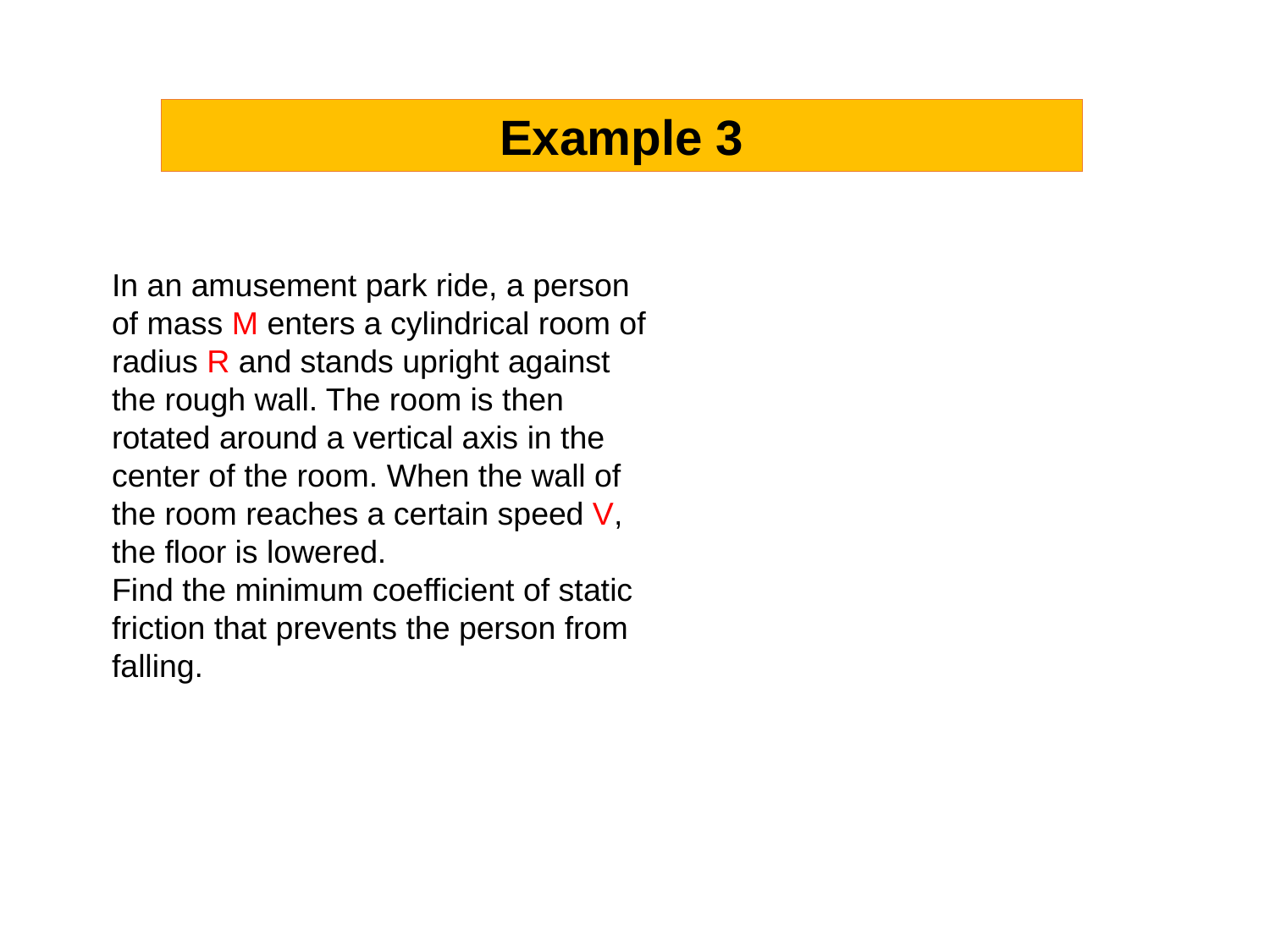

Example 3
In an amusement park ride, a person of mass M enters a cylindrical room of radius R and stands upright against the rough wall. The room is then rotated around a vertical axis in the center of the room. When the wall of the room reaches a certain speed V, the floor is lowered.
Find the minimum coefficient of static friction that prevents the person from falling.